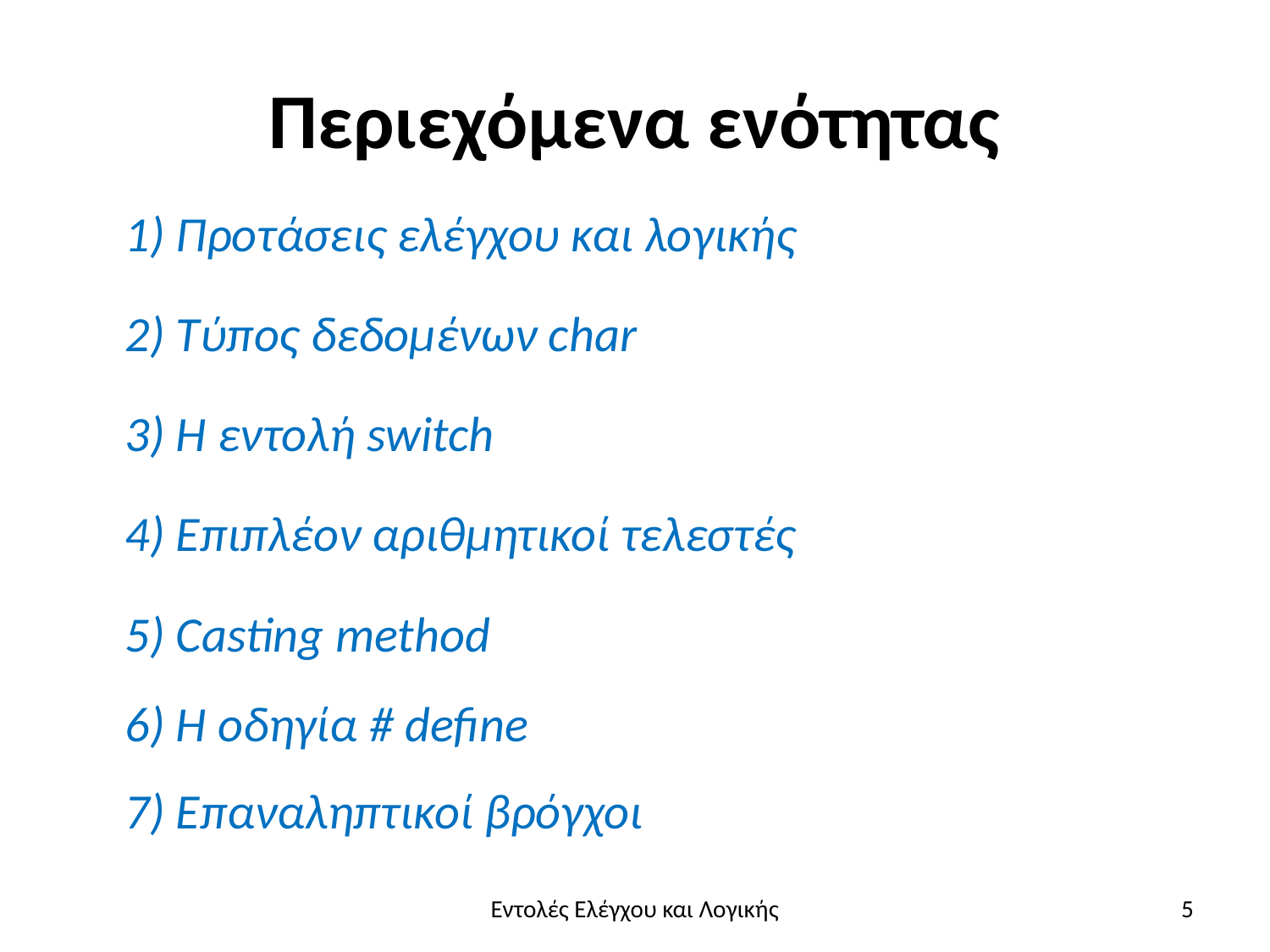

# Περιεχόμενα ενότητας
1) Προτάσεις ελέγχου και λογικής
2) Τύπος δεδομένων char
3) Η εντολή switch
4) Επιπλέον αριθμητικοί τελεστές
5) Casting method
6) Η οδηγία # define
7) Επαναληπτικοί βρόγχοι
Εντολές Ελέγχου και Λογικής
5